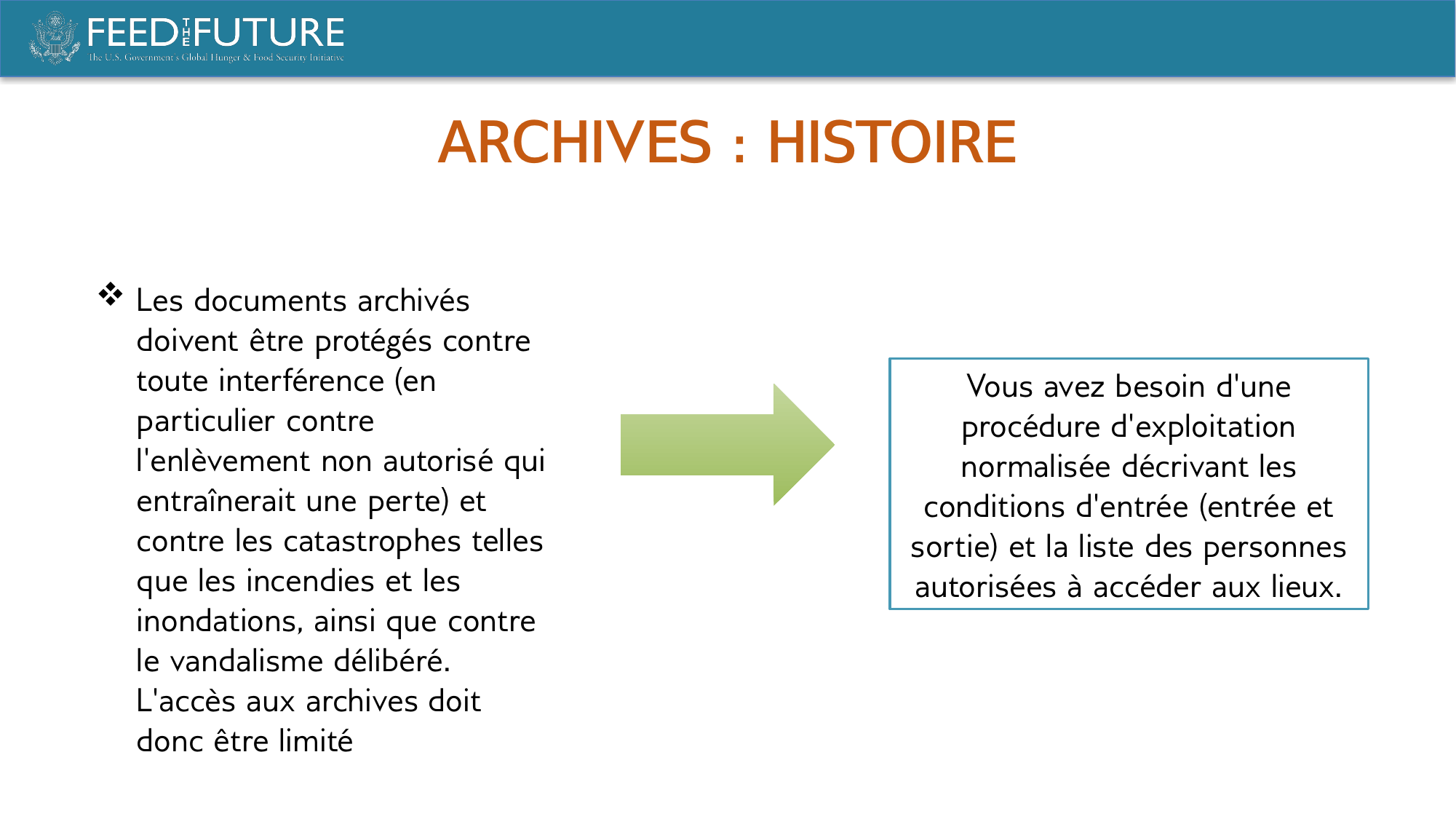

Archives : Histoire
Les documents archivés doivent être protégés contre toute interférence (en particulier contre l'enlèvement non autorisé qui entraînerait une perte) et contre les catastrophes telles que les incendies et les inondations, ainsi que contre le vandalisme délibéré. L'accès aux archives doit donc être limité
Vous avez besoin d'une procédure d'exploitation normalisée décrivant les conditions d'entrée (entrée et sortie) et la liste des personnes autorisées à accéder aux lieux.